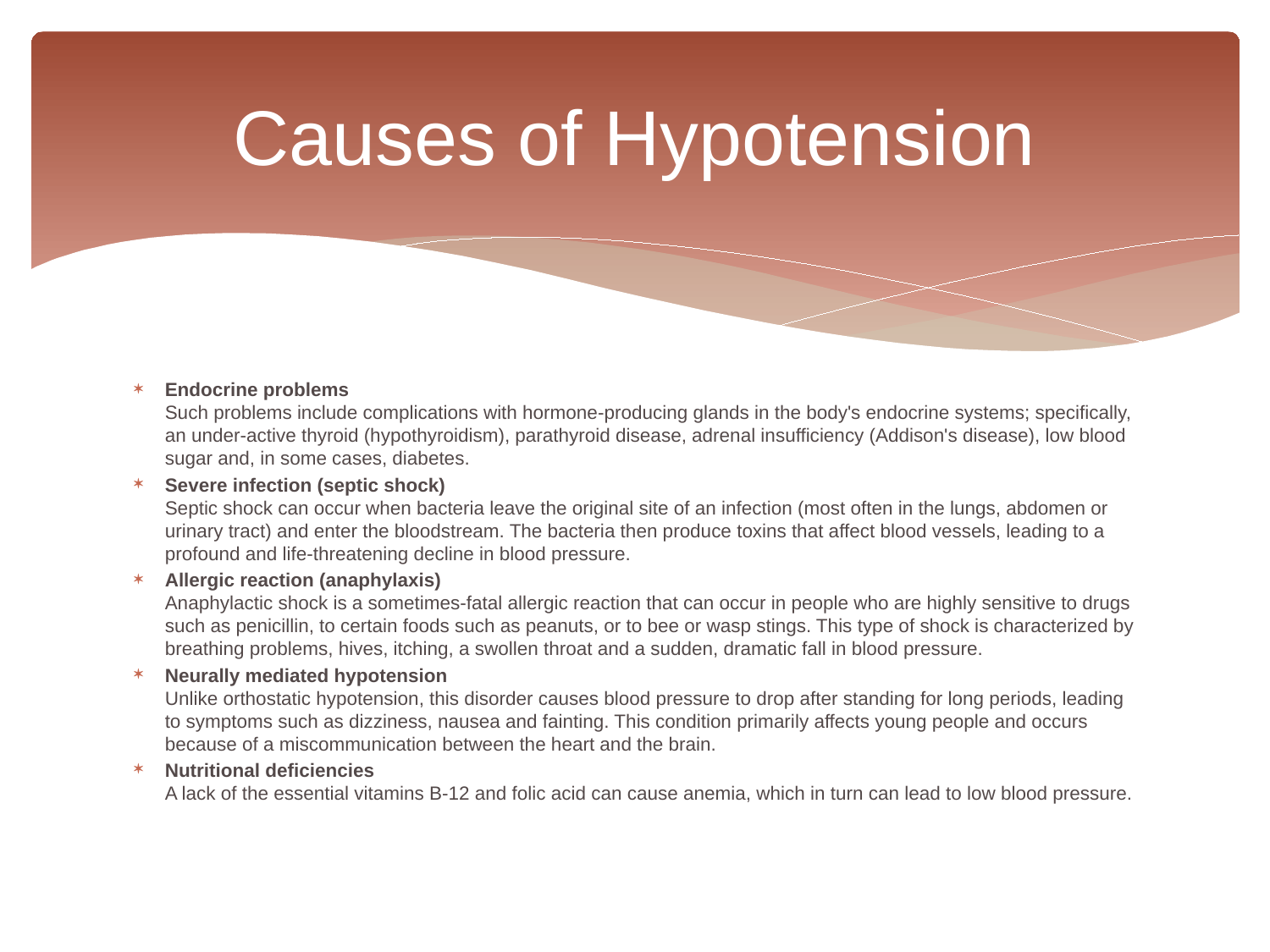

# Causes of Hypotension
Endocrine problems
Such problems include complications with hormone-producing glands in the body's endocrine systems; specifically, an under-active thyroid (hypothyroidism), parathyroid disease, adrenal insufficiency (Addison's disease), low blood sugar and, in some cases, diabetes.
Severe infection (septic shock)
Septic shock can occur when bacteria leave the original site of an infection (most often in the lungs, abdomen or urinary tract) and enter the bloodstream. The bacteria then produce toxins that affect blood vessels, leading to a profound and life-threatening decline in blood pressure.
Allergic reaction (anaphylaxis) 
Anaphylactic shock is a sometimes-fatal allergic reaction that can occur in people who are highly sensitive to drugs such as penicillin, to certain foods such as peanuts, or to bee or wasp stings. This type of shock is characterized by breathing problems, hives, itching, a swollen throat and a sudden, dramatic fall in blood pressure.
Neurally mediated hypotension
Unlike orthostatic hypotension, this disorder causes blood pressure to drop after standing for long periods, leading to symptoms such as dizziness, nausea and fainting. This condition primarily affects young people and occurs because of a miscommunication between the heart and the brain.
Nutritional deficiencies
A lack of the essential vitamins B-12 and folic acid can cause anemia, which in turn can lead to low blood pressure.